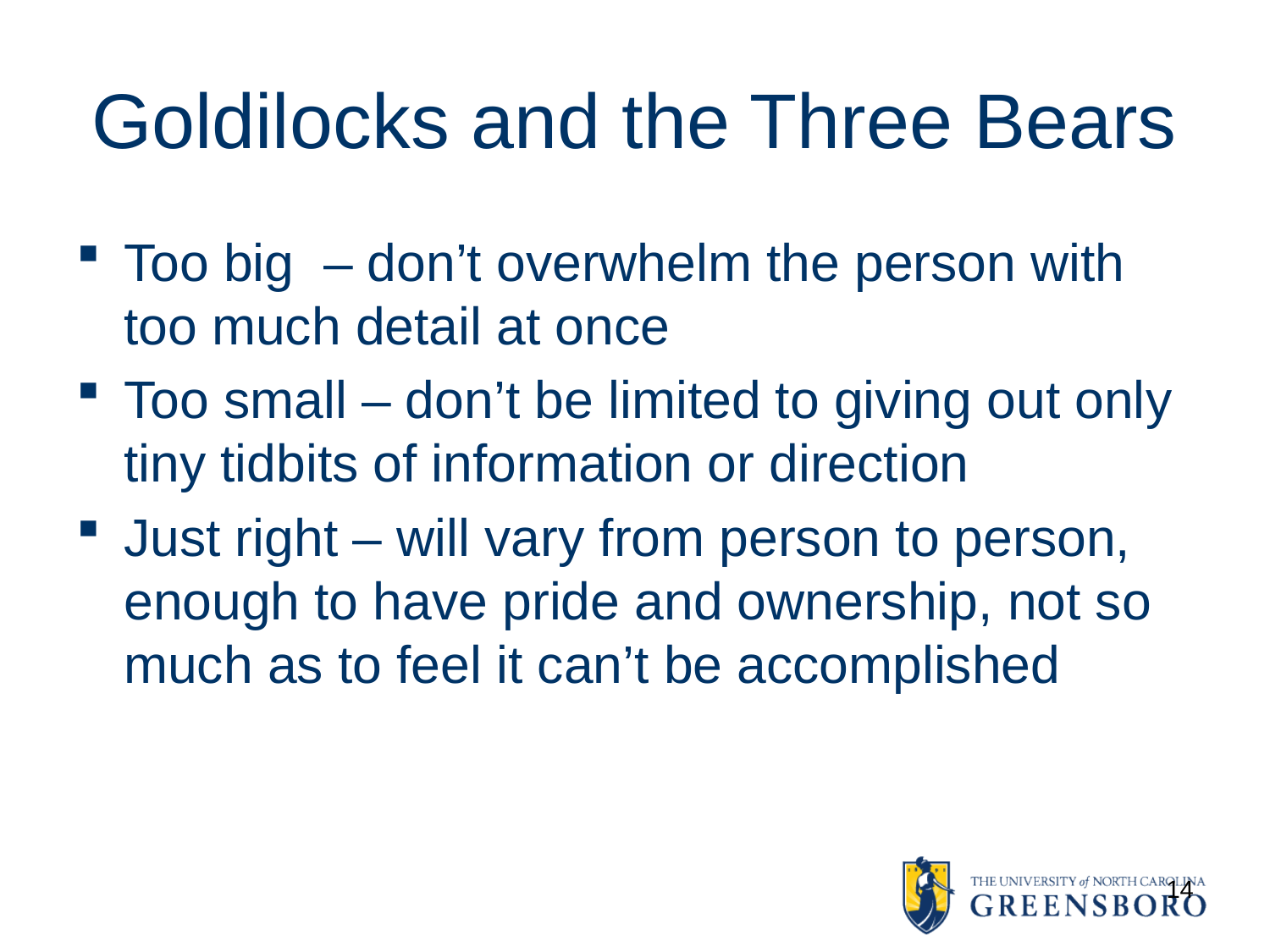

# Goldilocks and the Three Bears
Too big  – don’t overwhelm the person with too much detail at once
Too small – don’t be limited to giving out only tiny tidbits of information or direction
Just right – will vary from person to person, enough to have pride and ownership, not so much as to feel it can’t be accomplished
14